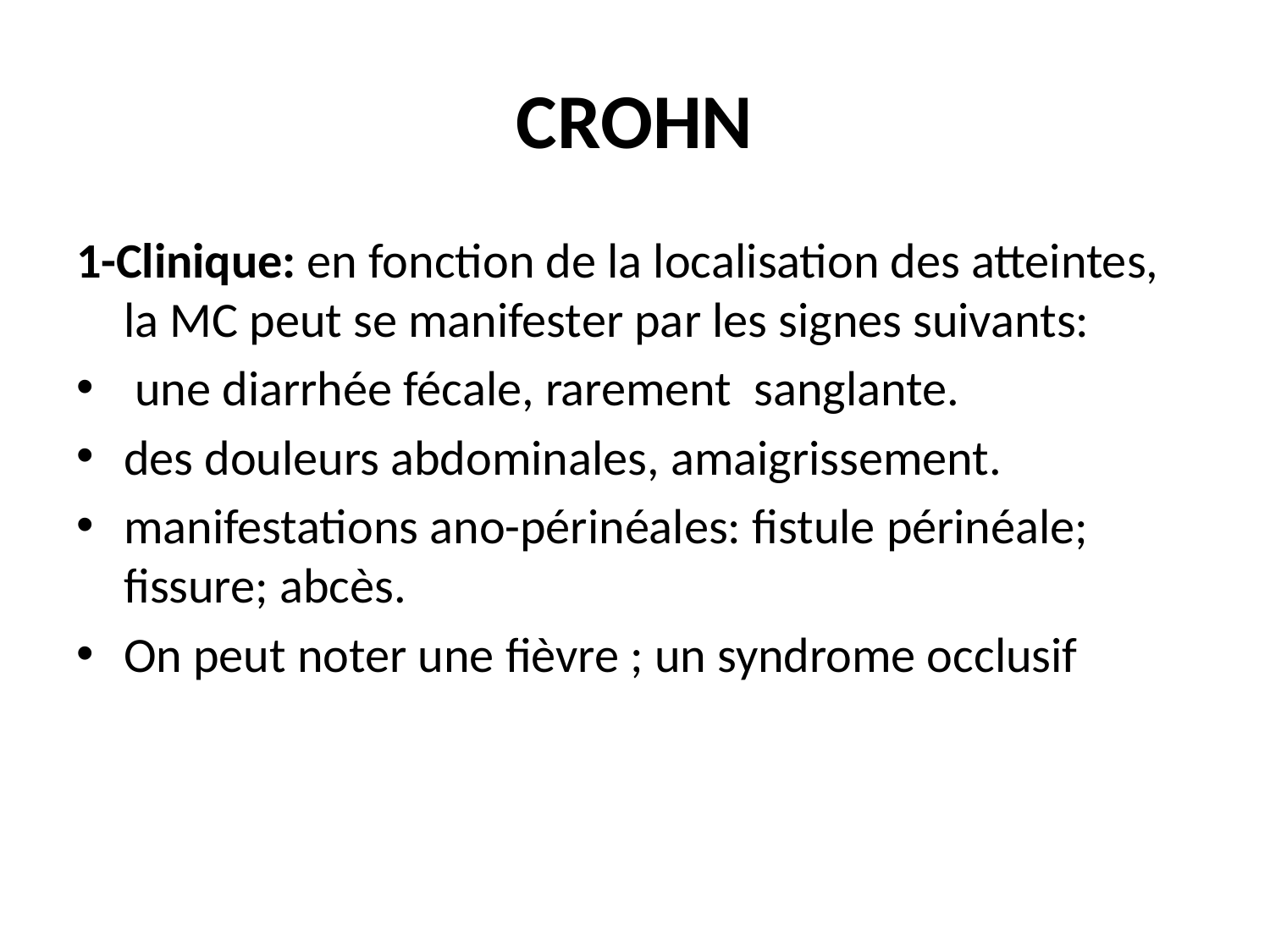

# CROHN
1-Clinique: en fonction de la localisation des atteintes, la MC peut se manifester par les signes suivants:
 une diarrhée fécale, rarement  sanglante.
des douleurs abdominales, amaigrissement.
manifestations ano-périnéales: fistule périnéale; fissure; abcès.
On peut noter une fièvre ; un syndrome occlusif